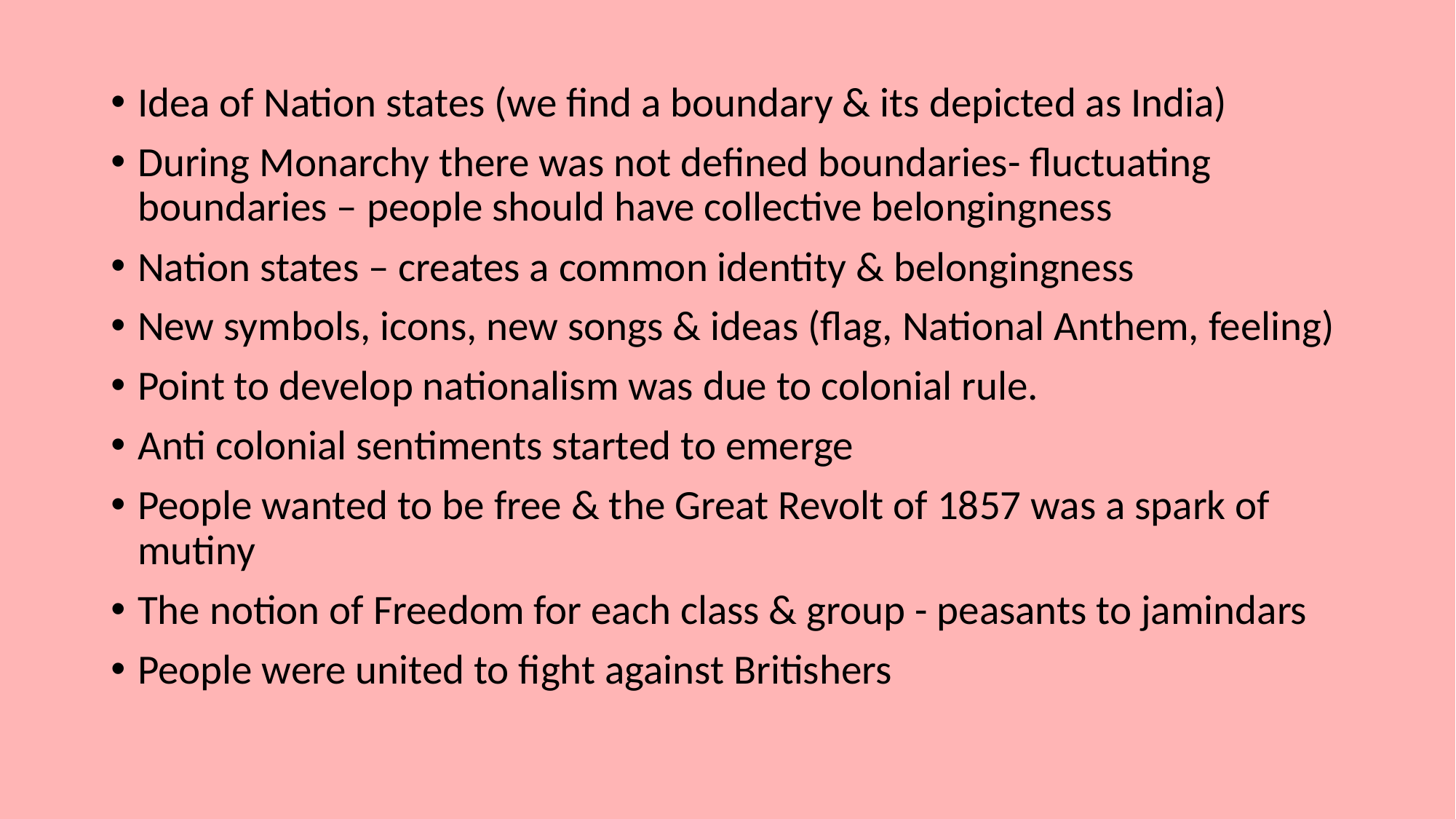

Idea of Nation states (we find a boundary & its depicted as India)
During Monarchy there was not defined boundaries- fluctuating boundaries – people should have collective belongingness
Nation states – creates a common identity & belongingness
New symbols, icons, new songs & ideas (flag, National Anthem, feeling)
Point to develop nationalism was due to colonial rule.
Anti colonial sentiments started to emerge
People wanted to be free & the Great Revolt of 1857 was a spark of mutiny
The notion of Freedom for each class & group - peasants to jamindars
People were united to fight against Britishers